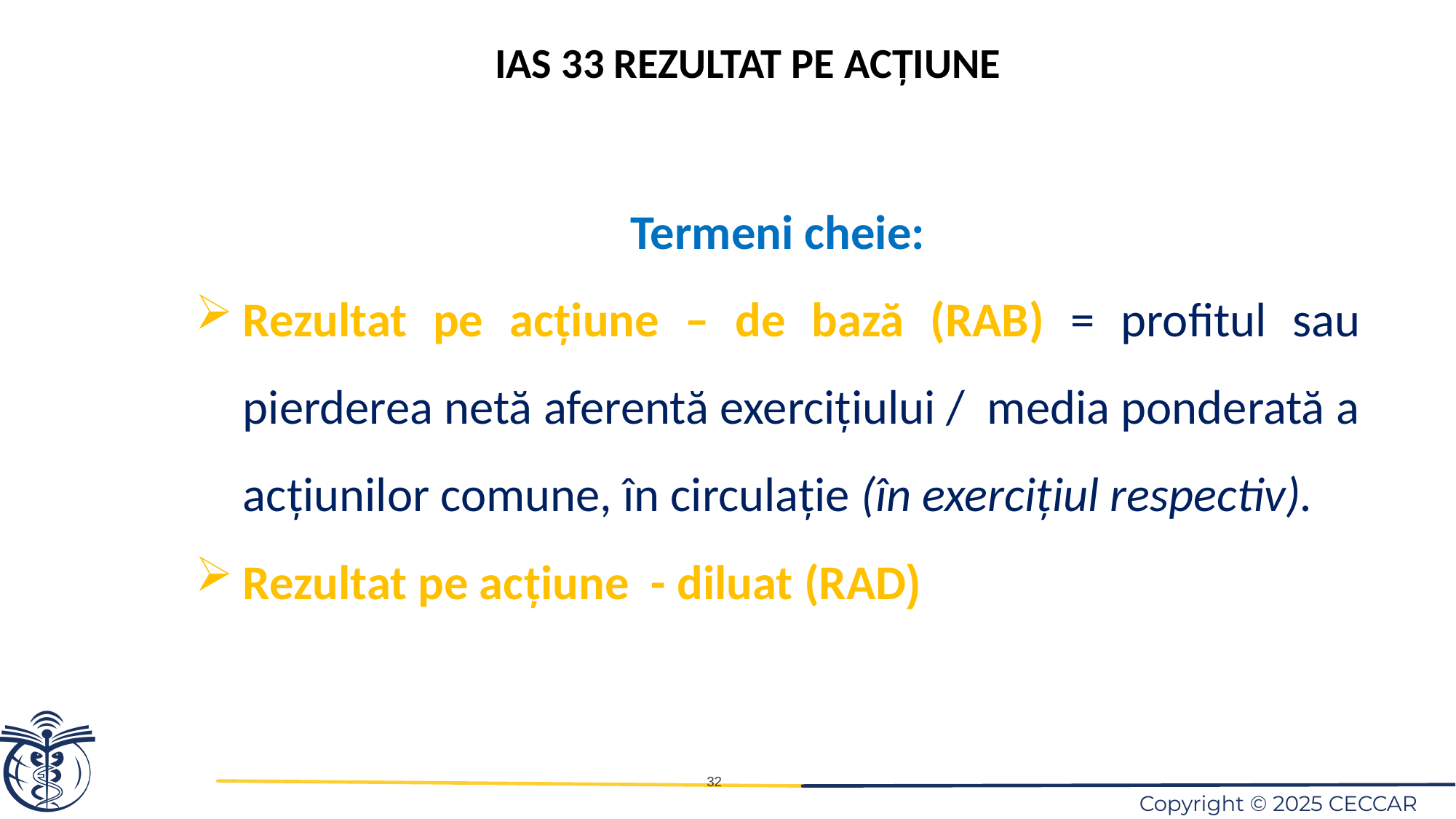

IAS 33 Rezultat pe acţiune
Termeni cheie:
Rezultat pe acţiune – de bază (RAB) = profitul sau pierderea netă aferentă exerciţiului /  media ponderată a acţiunilor comune, în circulaţie (în exerciţiul respectiv).
Rezultat pe acţiune  - diluat (RAD)

32